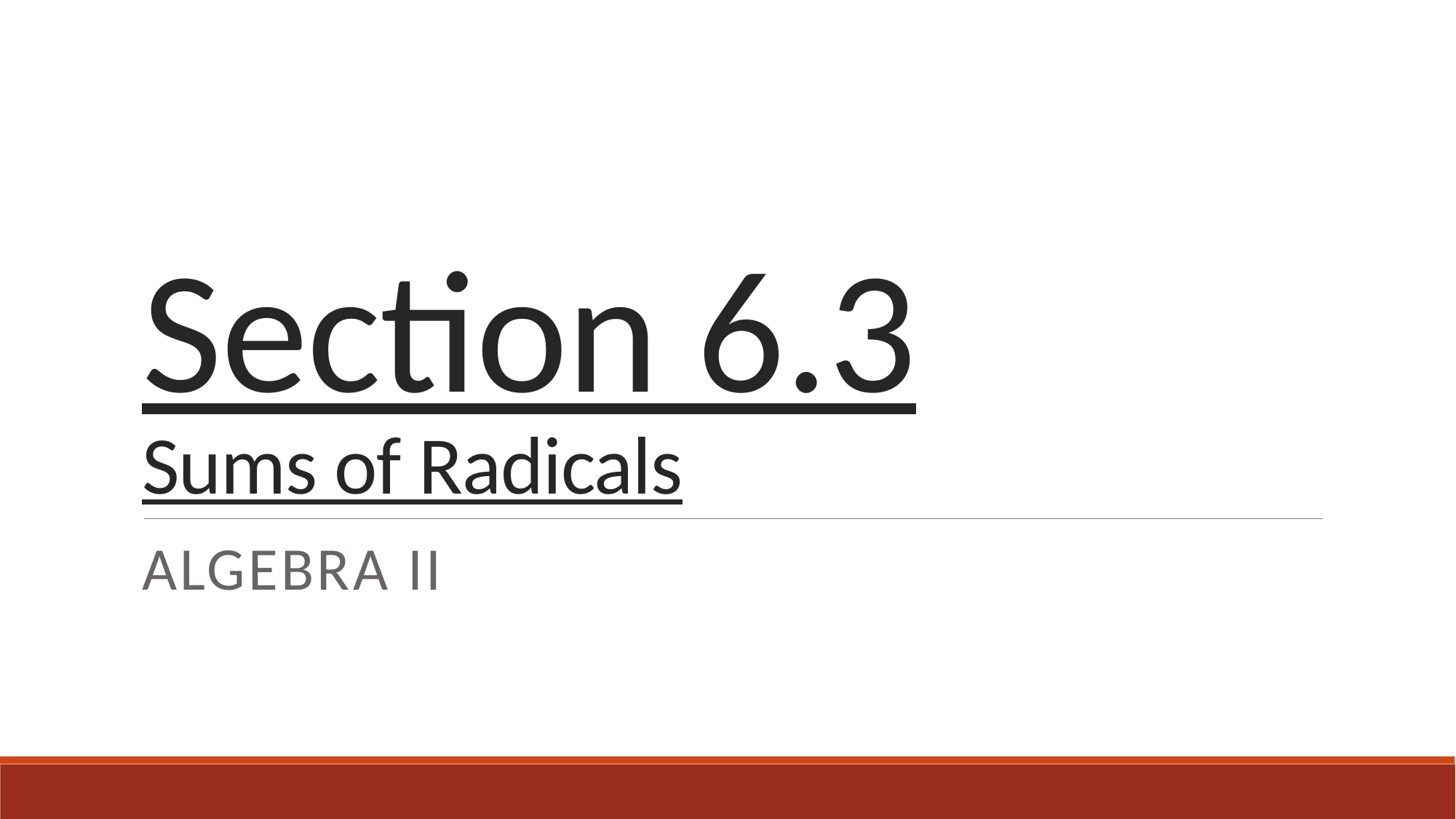

# Section 6.3 Sums of Radicals

Algebra II